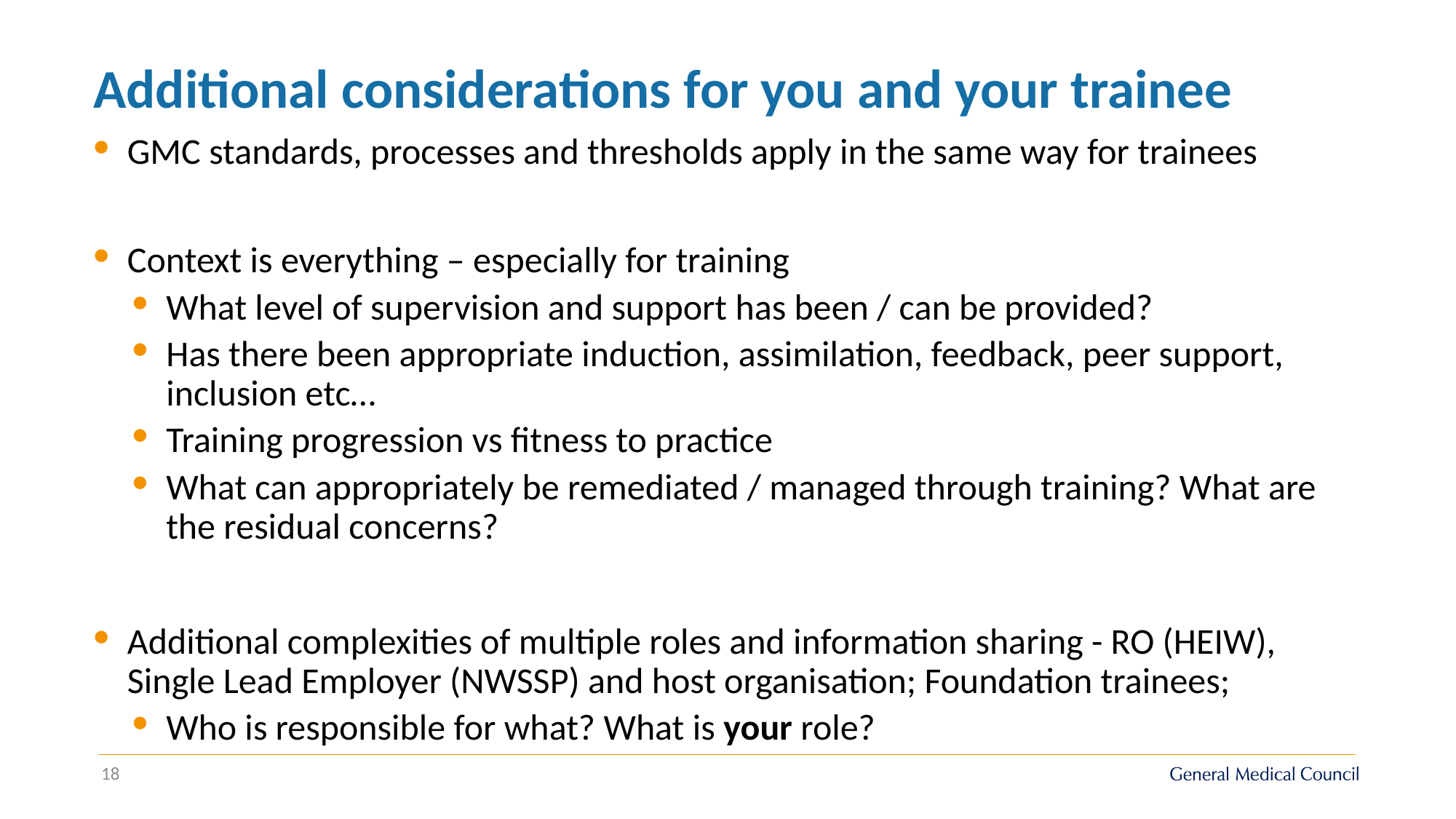

Additional considerations for you and your trainee
GMC standards, processes and thresholds apply in the same way for trainees

Context is everything – especially for training
What level of supervision and support has been / can be provided?
Has there been appropriate induction, assimilation, feedback, peer support, inclusion etc…
Training progression vs fitness to practice
What can appropriately be remediated / managed through training? What are the residual concerns?

Additional complexities of multiple roles and information sharing - RO (HEIW), Single Lead Employer (NWSSP) and host organisation; Foundation trainees;
Who is responsible for what? What is your role?

18